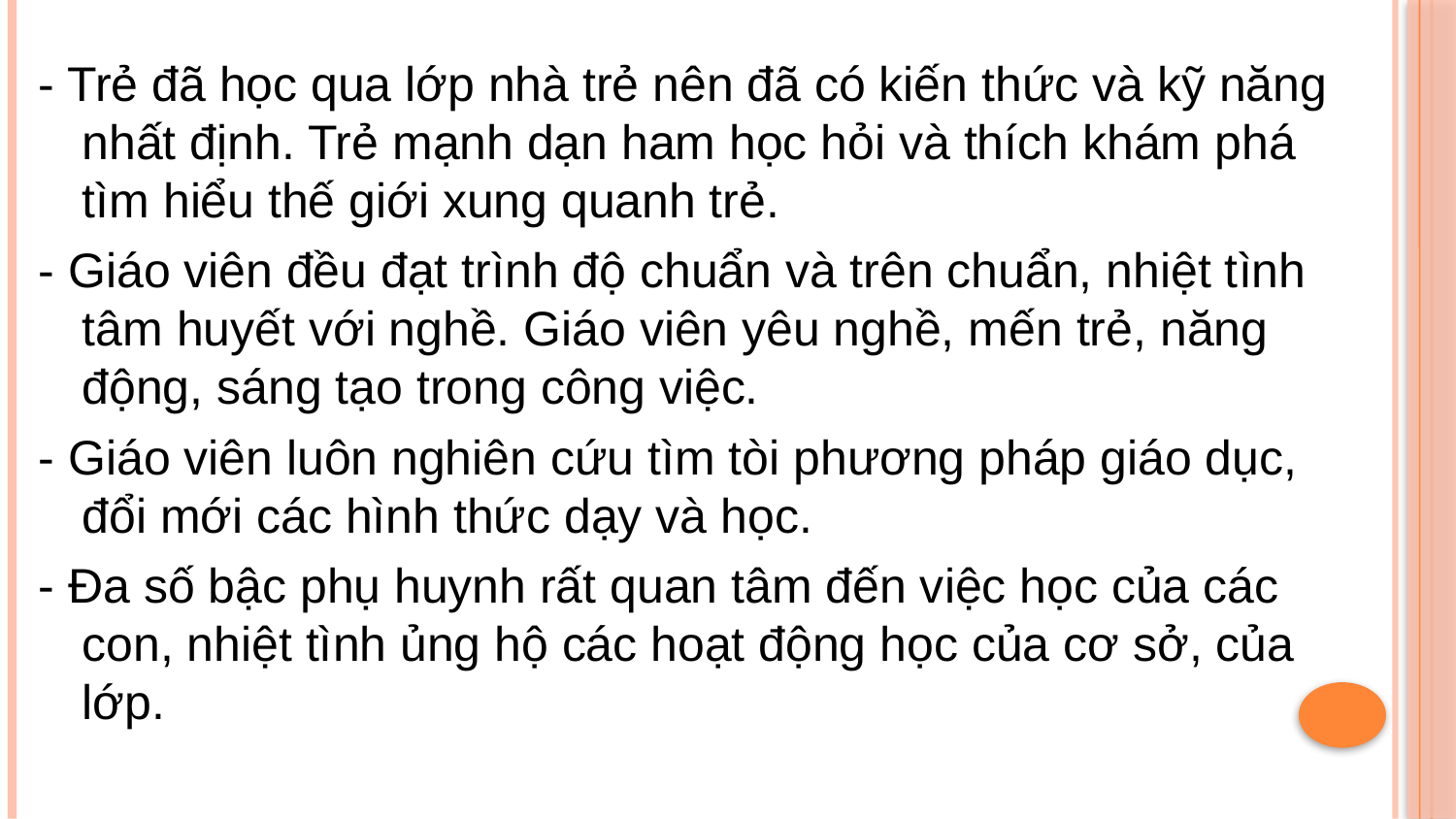

- Trẻ đã học qua lớp nhà trẻ nên đã có kiến thức và kỹ năng nhất định. Trẻ mạnh dạn ham học hỏi và thích khám phá tìm hiểu thế giới xung quanh trẻ.
- Giáo viên đều đạt trình độ chuẩn và trên chuẩn, nhiệt tình tâm huyết với nghề. Giáo viên yêu nghề, mến trẻ, năng động, sáng tạo trong công việc.
- Giáo viên luôn nghiên cứu tìm tòi phương pháp giáo dục, đổi mới các hình thức dạy và học.
- Đa số bậc phụ huynh rất quan tâm đến việc học của các con, nhiệt tình ủng hộ các hoạt động học của cơ sở, của lớp.